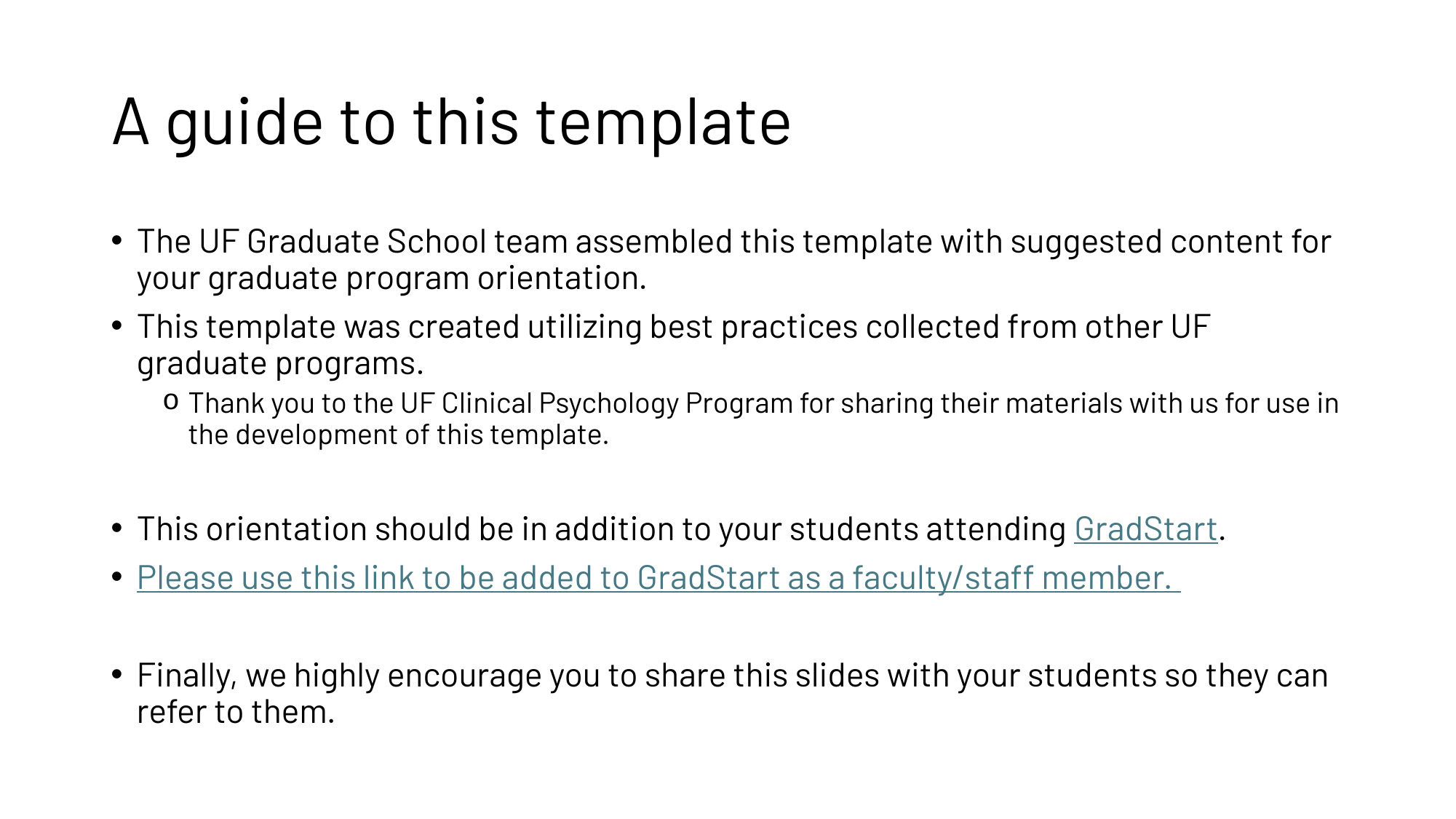

# A guide to this template
The UF Graduate School team assembled this template with suggested content for your graduate program orientation.
This template was created utilizing best practices collected from other UF graduate programs.
Thank you to the UF Clinical Psychology Program for sharing their materials with us for use in the development of this template.

This orientation should be in addition to your students attending GradStart.
Please use this link to be added to GradStart as a faculty/staff member.

Finally, we highly encourage you to share this slides with your students so they can refer to them.